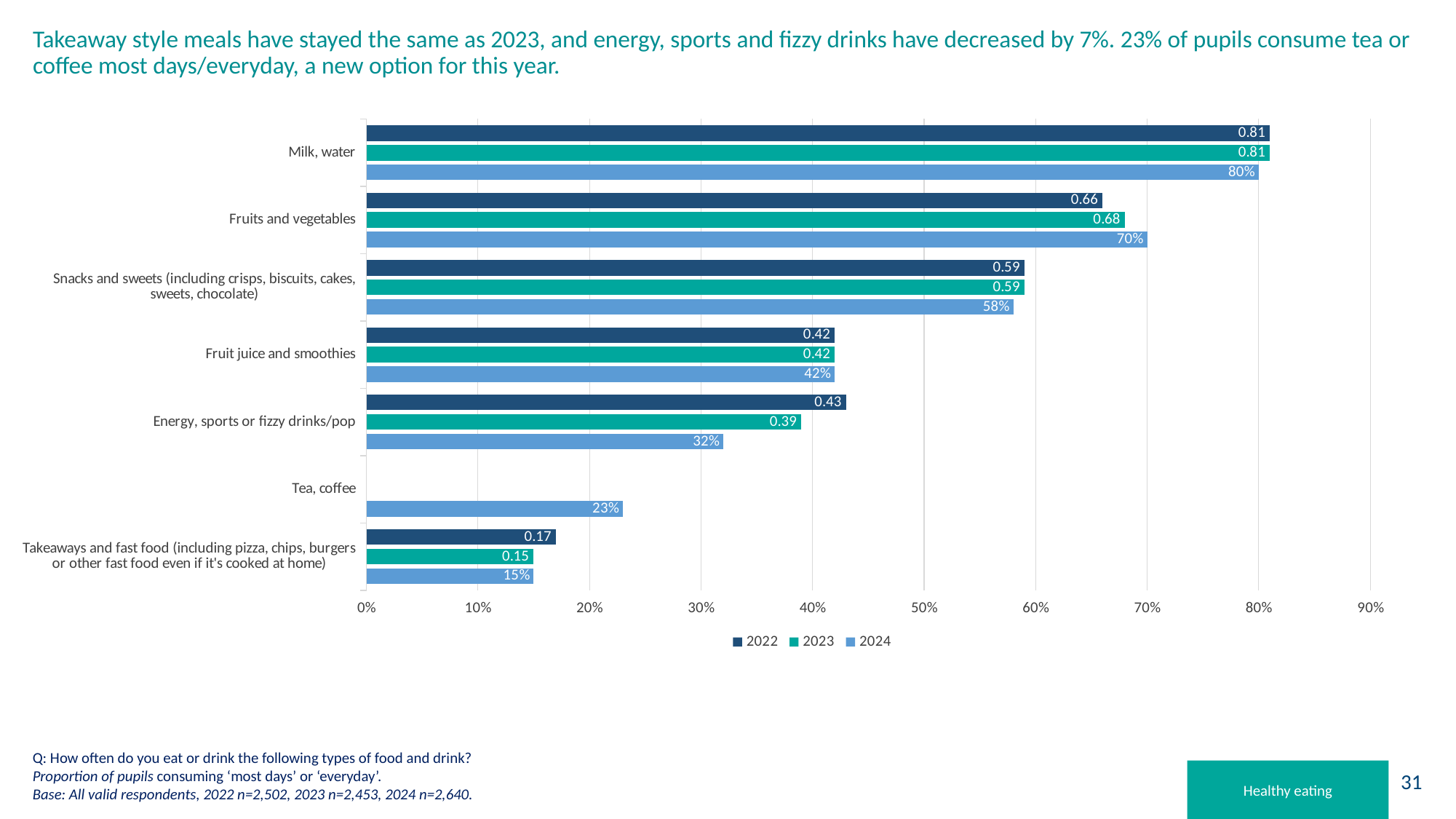

# Takeaway style meals have stayed the same as 2023, and energy, sports and fizzy drinks have decreased by 7%. 23% of pupils consume tea or coffee most days/everyday, a new option for this year.

### Chart

| Category | 2024 | 2023 | 2022 |
|---|---|---|---|
| Takeaways and fast food (including pizza, chips, burgers or other fast food even if it's cooked at home) | 0.15 | 0.15 | 0.17 |
| Tea, coffee | 0.23 | None | None |
| Energy, sports or fizzy drinks/pop | 0.32 | 0.39 | 0.43 |
| Fruit juice and smoothies | 0.42 | 0.42 | 0.42 |
| Snacks and sweets (including crisps, biscuits, cakes, sweets, chocolate) | 0.58 | 0.59 | 0.59 |
| Fruits and vegetables | 0.7 | 0.68 | 0.66 |
| Milk, water | 0.8 | 0.81 | 0.81 |
Q: How often do you eat or drink the following types of food and drink? Proportion of pupils consuming ‘most days’ or ‘everyday’.
Base: All valid respondents, 2022 n=2,502, 2023 n=2,453, 2024 n=2,640.
Healthy eating